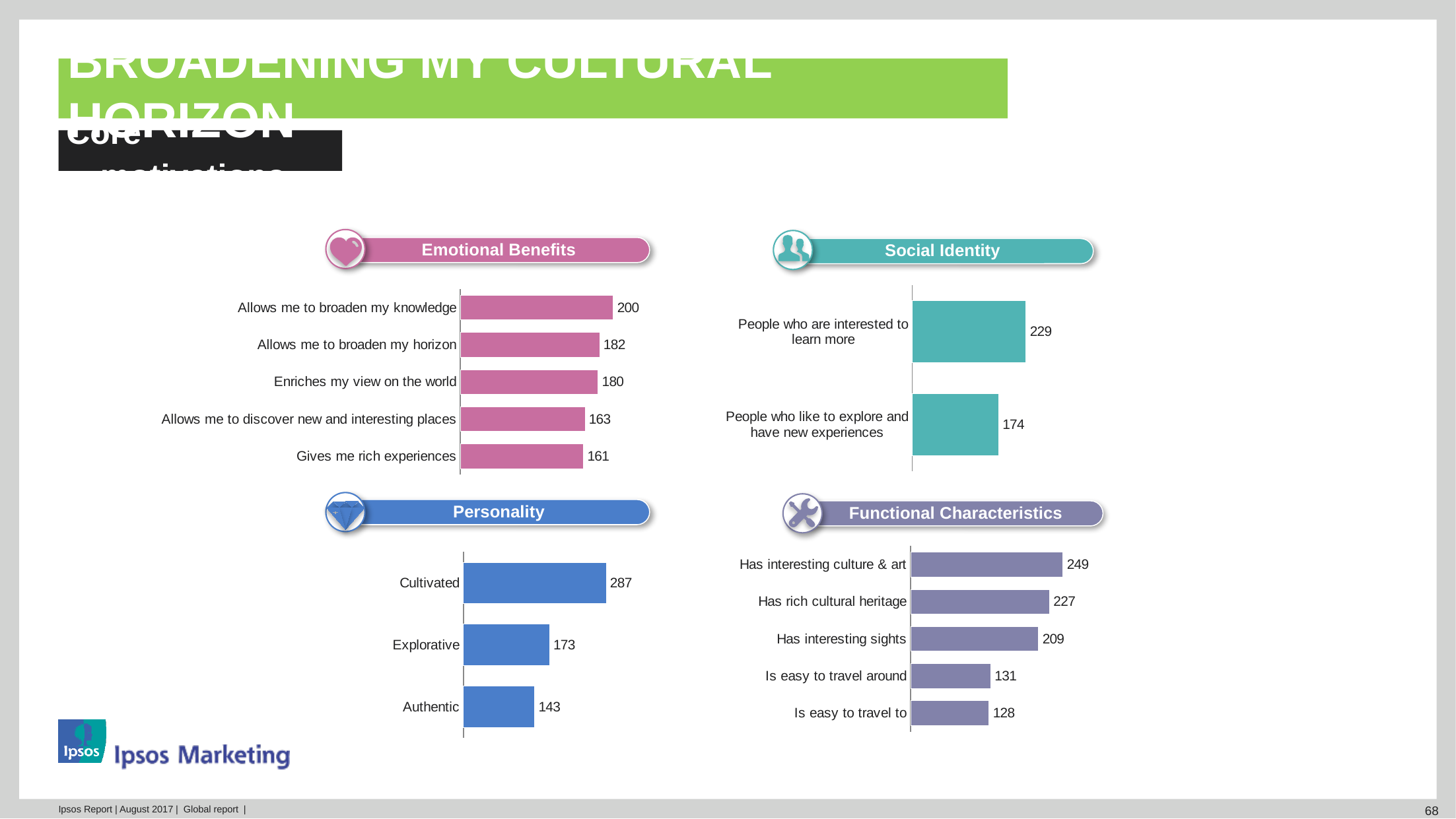

# BROADENING MY CULTURAL HORIZON
Core motivations

Emotional Benefits
Social Identity

### Chart

| Category | Social Identity Index |
|---|---|
| People who are interested to learn more | 229.0 |
| People who like to explore and have new experiences | 174.0 |

### Chart

| Category | Emotional Index |
|---|---|
| Allows me to broaden my knowledge | 200.0 |
| Allows me to broaden my horizon | 182.0 |
| Enriches my view on the world | 180.0 |
| Allows me to discover new and interesting places | 163.0 |
| Gives me rich experiences | 161.0 |

Personality
Functional Characteristics

### Chart

| Category | Functional Index |
|---|---|
| Has interesting culture & art | 249.0 |
| Has rich cultural heritage | 227.0 |
| Has interesting sights | 209.0 |
| Is easy to travel around | 131.0 |
| Is easy to travel to | 128.0 |

### Chart

| Category | Personality Index |
|---|---|
| Cultivated | 287.0 |
| Explorative | 173.0 |
| Authentic | 143.0 |